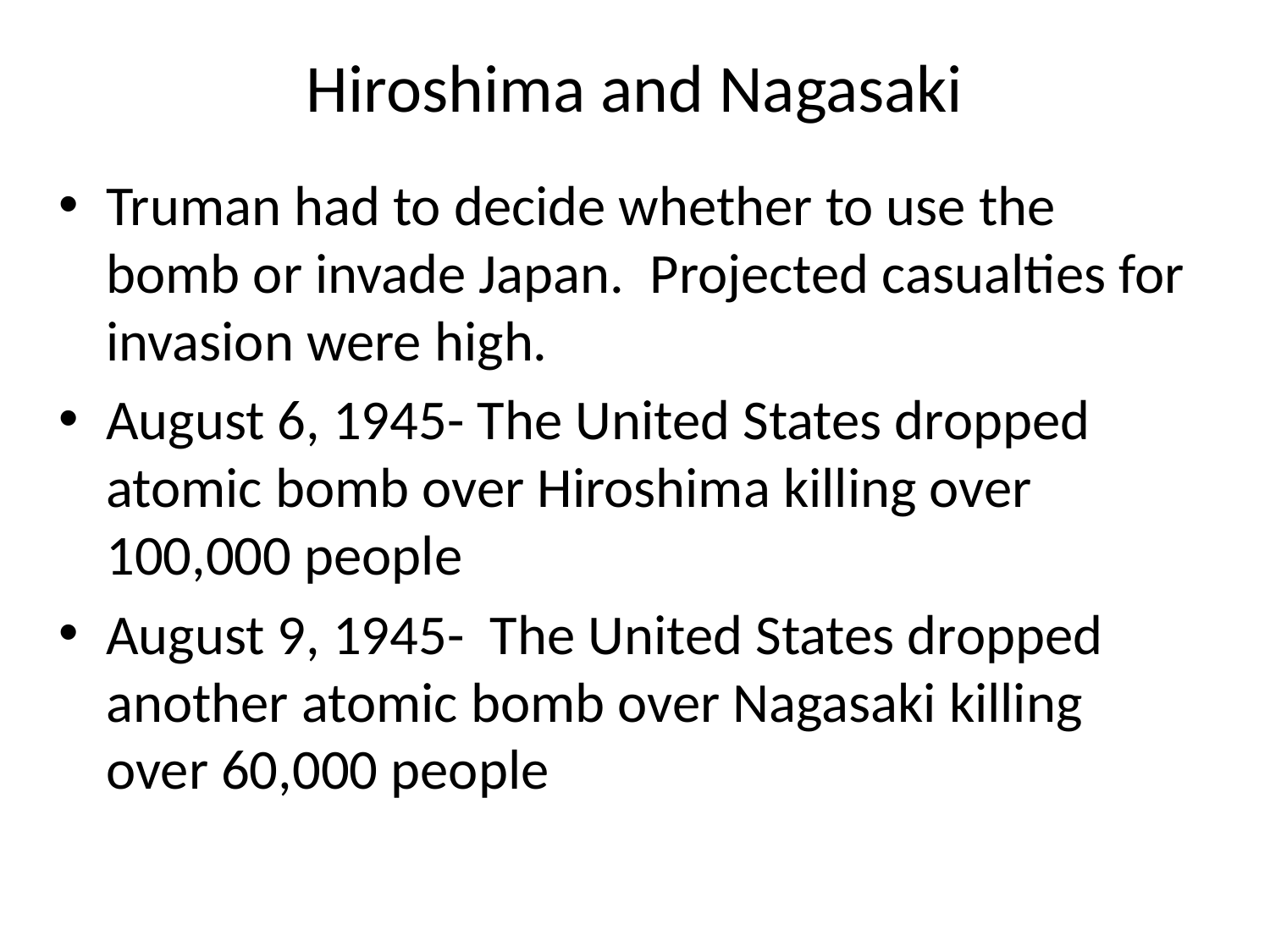

# Hiroshima and Nagasaki
Truman had to decide whether to use the bomb or invade Japan.  Projected casualties for invasion were high.
August 6, 1945- The United States dropped atomic bomb over Hiroshima killing over 100,000 people
August 9, 1945-  The United States dropped another atomic bomb over Nagasaki killing over 60,000 people